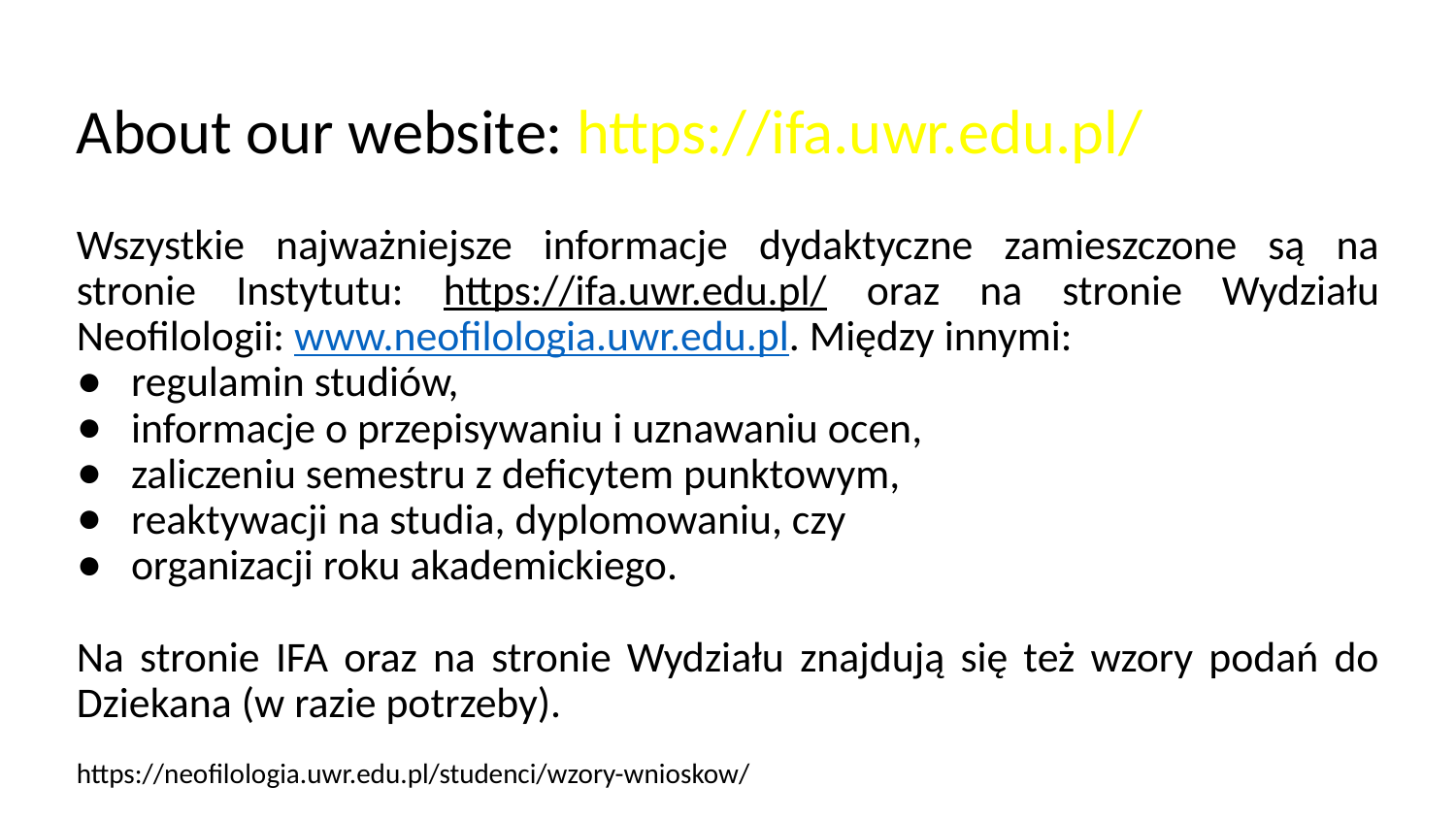

# About our website: https://ifa.uwr.edu.pl/
Wszystkie najważniejsze informacje dydaktyczne zamieszczone są na stronie Instytutu: https://ifa.uwr.edu.pl/ oraz na stronie Wydziału Neofilologii: www.neofilologia.uwr.edu.pl. Między innymi:
regulamin studiów,
informacje o przepisywaniu i uznawaniu ocen,
zaliczeniu semestru z deficytem punktowym,
reaktywacji na studia, dyplomowaniu, czy
organizacji roku akademickiego.

Na stronie IFA oraz na stronie Wydziału znajdują się też wzory podań do Dziekana (w razie potrzeby).
https://neofilologia.uwr.edu.pl/studenci/wzory-wnioskow/